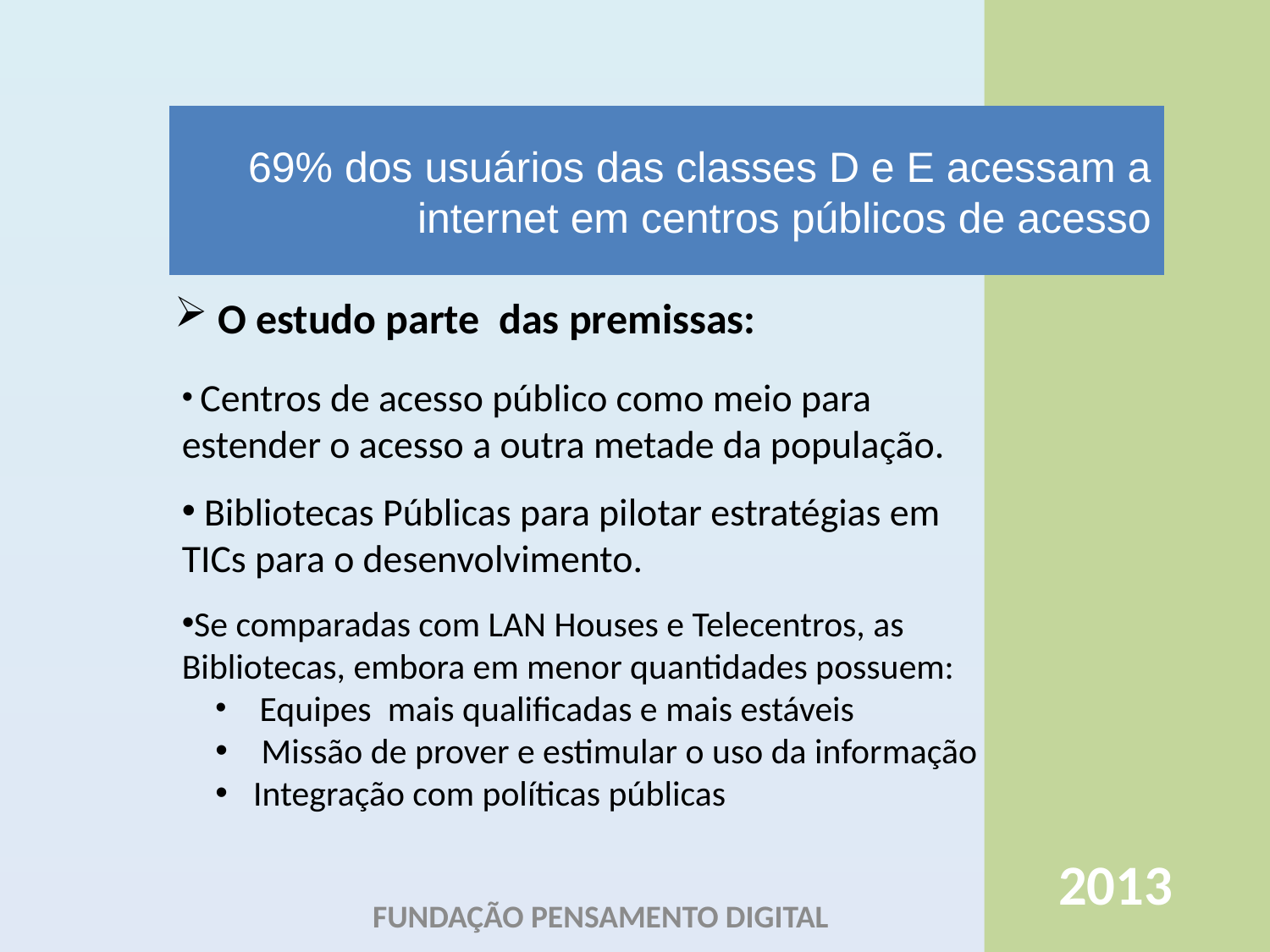

# 69% dos usuários das classes D e E acessam a internet em centros públicos de acesso
 O estudo parte  das premissas:
 Centros de acesso público como meio para estender o acesso a outra metade da população.

 Bibliotecas Públicas para pilotar estratégias em TICs para o desenvolvimento.

Se comparadas com LAN Houses e Telecentros, as Bibliotecas, embora em menor quantidades possuem:
  Equipes  mais qualificadas e mais estáveis
  Missão de prover e estimular o uso da informação
 Integração com políticas públicas

2013
FUNDAÇÃO PENSAMENTO DIGITAL